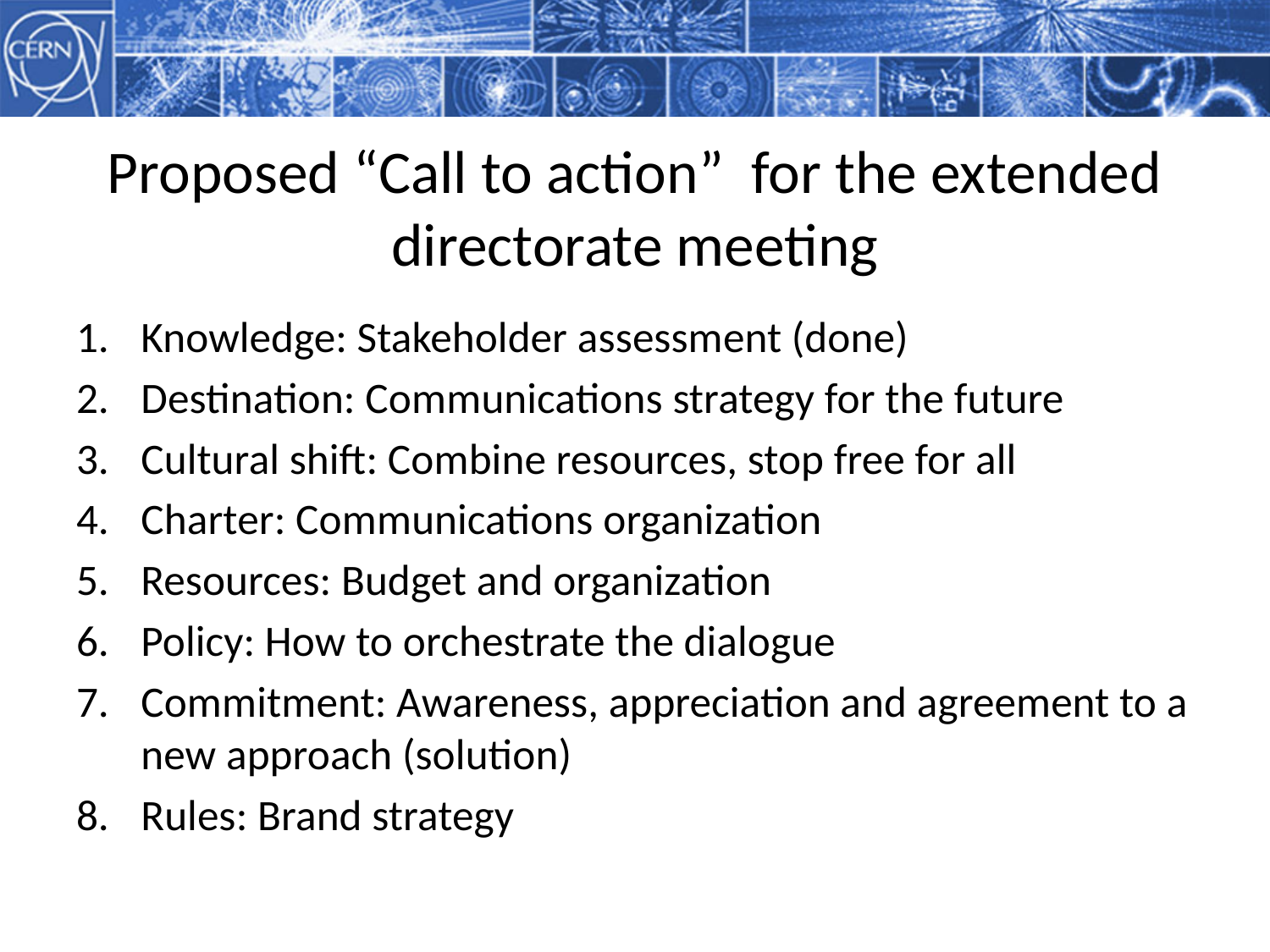

# Proposed “Call to action”  for the extended directorate meeting
Knowledge: Stakeholder assessment (done)
Destination: Communications strategy for the future
Cultural shift: Combine resources, stop free for all
Charter: Communications organization
Resources: Budget and organization
Policy: How to orchestrate the dialogue
Commitment: Awareness, appreciation and agreement to a new approach (solution)
Rules: Brand strategy